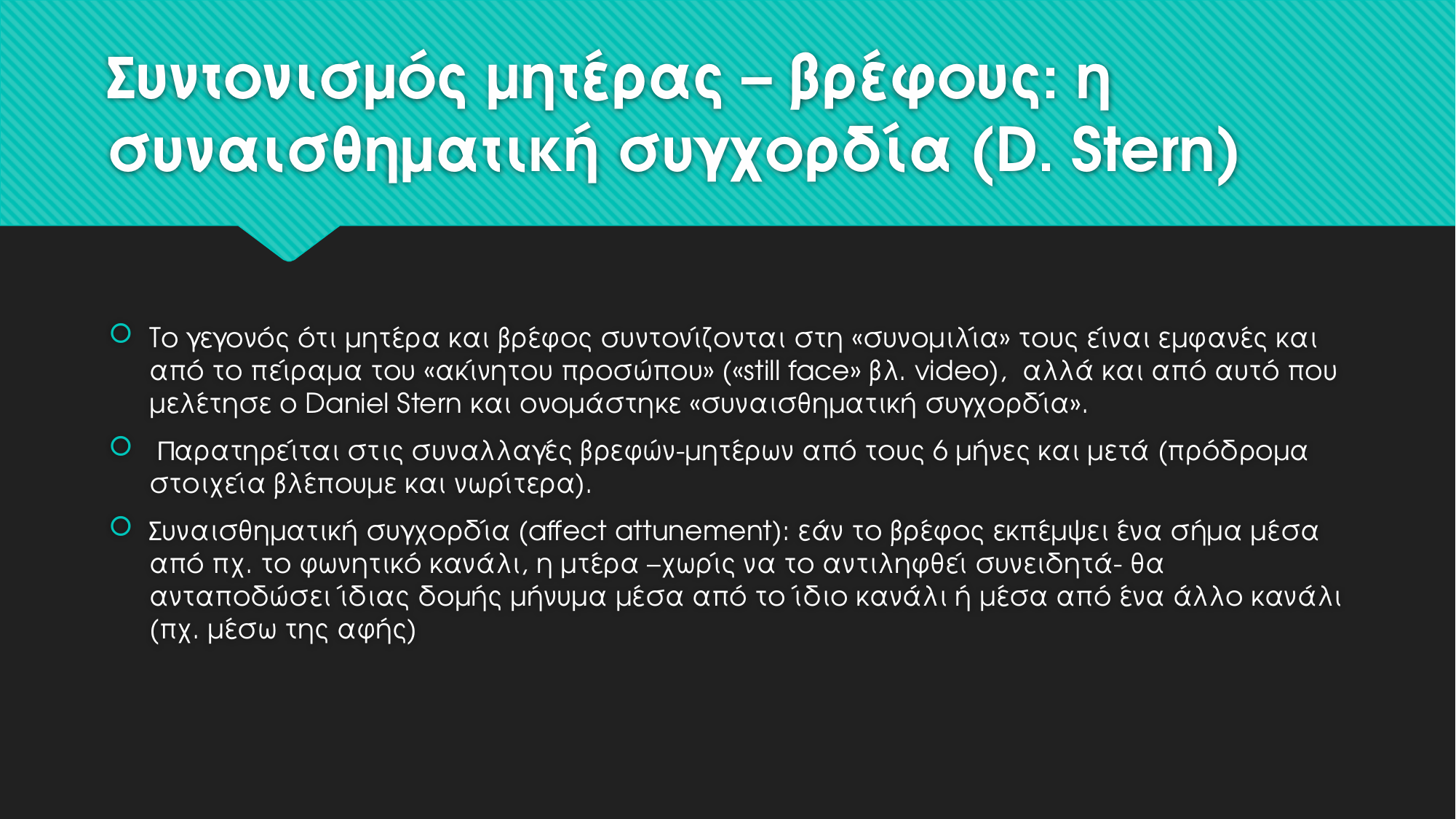

# Συντονισμός μητέρας – βρέφους: η συναισθηματική συγχορδία (D. Stern)
Το γεγονός ότι μητέρα και βρέφος συντονίζονται στη «συνομιλία» τους είναι εμφανές και από το πείραμα του «ακίνητου προσώπου» («still face» βλ. video),  αλλά και από αυτό που μελέτησε ο Daniel Stern και ονομάστηκε «συναισθηματική συγχορδία».
 Παρατηρείται στις συναλλαγές βρεφών-μητέρων από τους 6 μήνες και μετά (πρόδρομα στοιχεία βλέπουμε και νωρίτερα).
Συναισθηματική συγχορδία (affect attunement): εάν το βρέφος εκπέμψει ένα σήμα μέσα από πχ. το φωνητικό κανάλι, η μτέρα –χωρίς να το αντιληφθεί συνειδητά- θα ανταποδώσει ίδιας δομής μήνυμα μέσα από το ίδιο κανάλι ή μέσα από ένα άλλο κανάλι (πχ. μέσω της αφής)